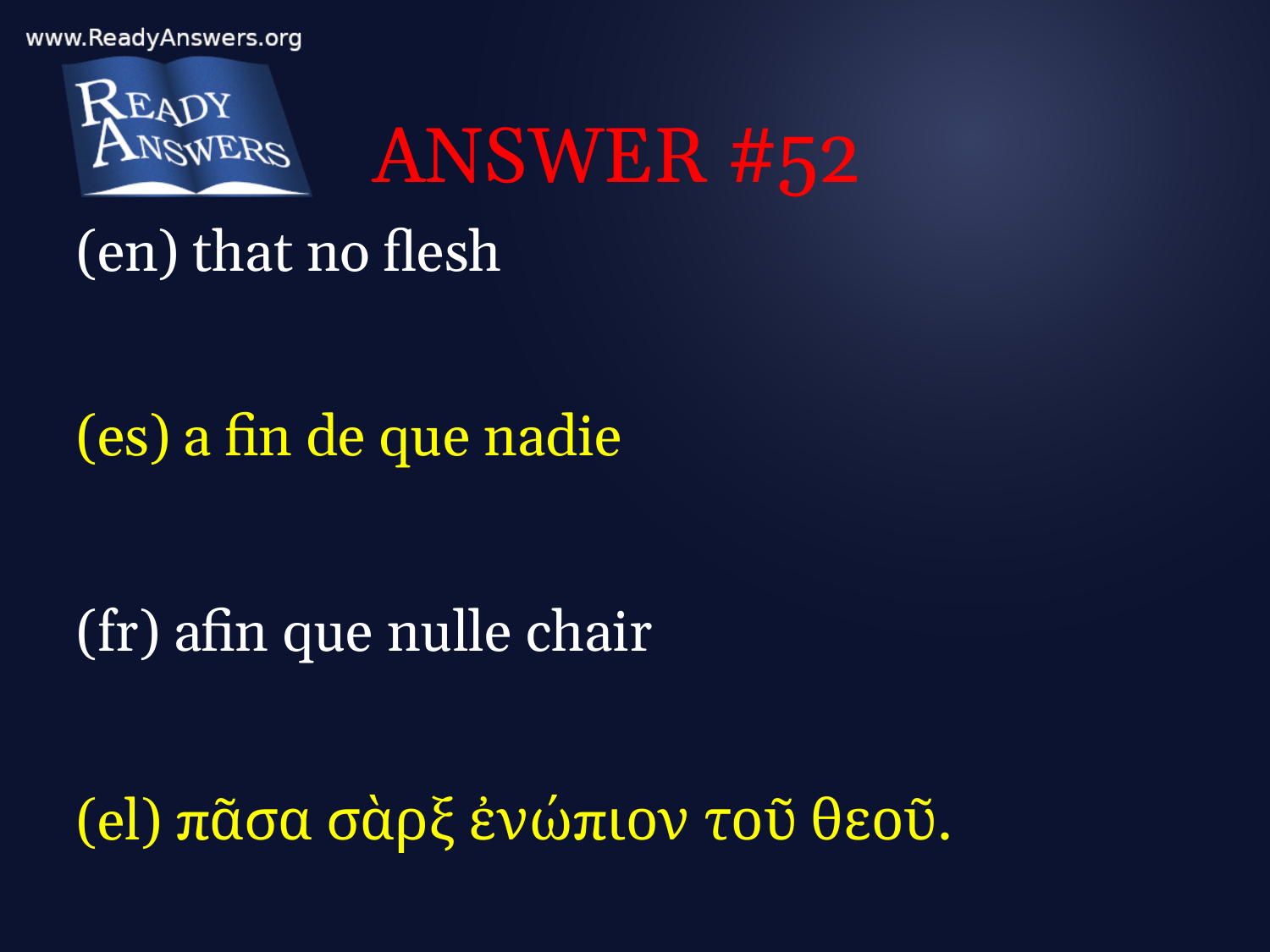

# ANSWER #52
(en) that no flesh
(es) a fin de que nadie
(fr) afin que nulle chair
(el) πᾶσα σὰρξ ἐνώπιον τοῦ θεοῦ.